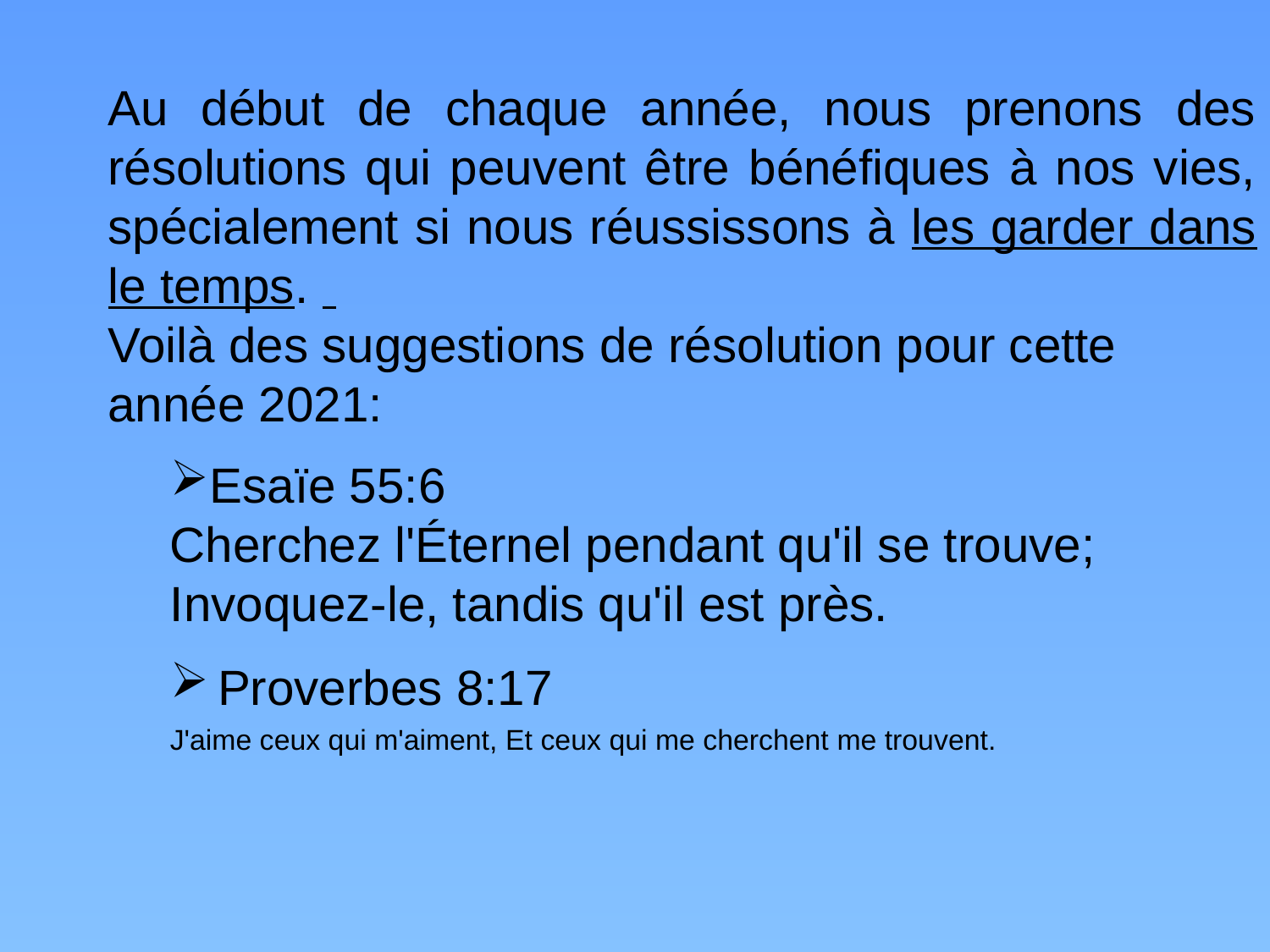

Au début de chaque année, nous prenons des résolutions qui peuvent être bénéfiques à nos vies, spécialement si nous réussissons à les garder dans le temps.
Voilà des suggestions de résolution pour cette année 2021:
Esaïe 55:6
Cherchez l'Éternel pendant qu'il se trouve; Invoquez-le, tandis qu'il est près.
Proverbes 8:17
J'aime ceux qui m'aiment, Et ceux qui me cherchent me trouvent.